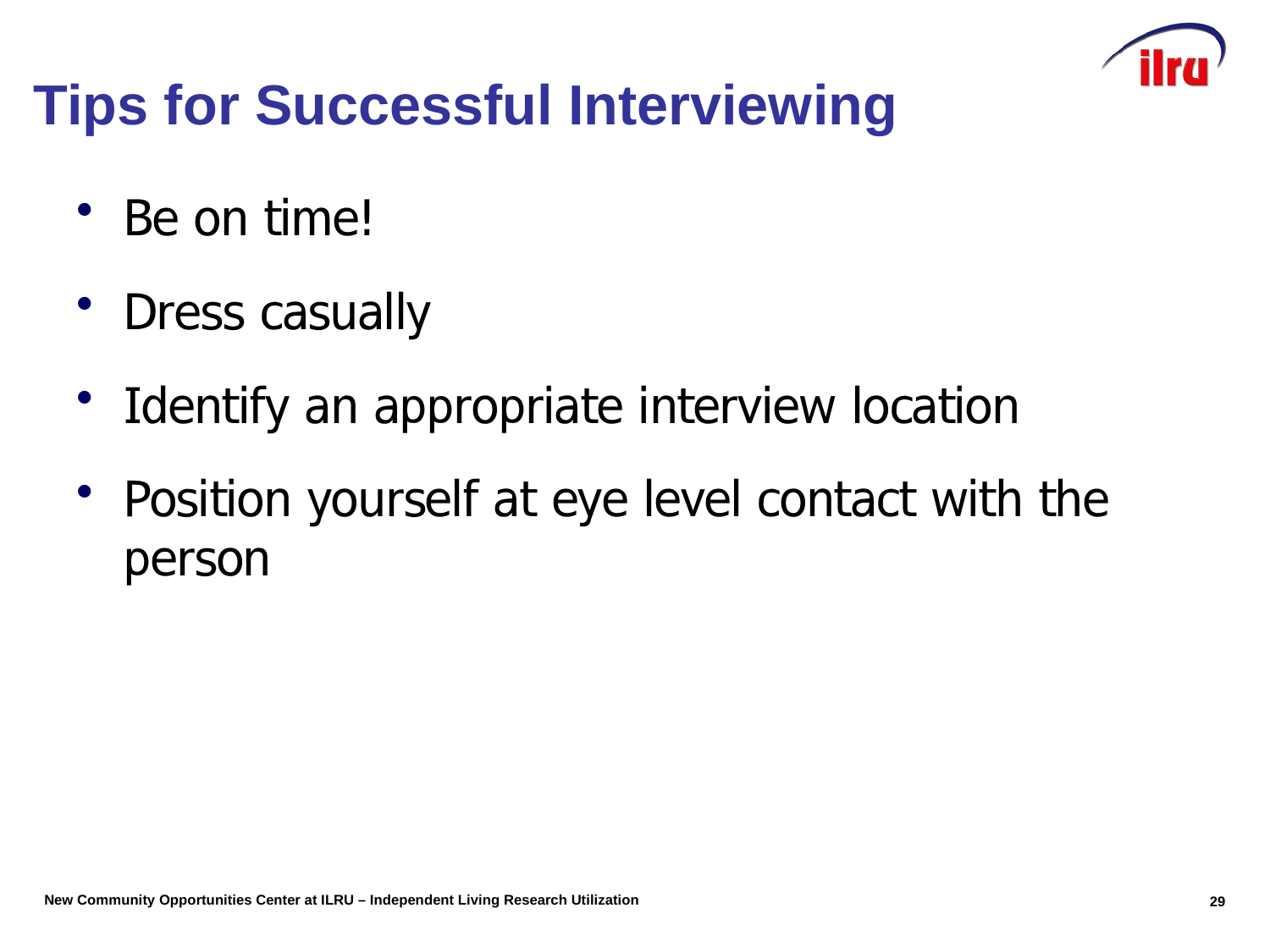

# Tips for Successful Interviewing
Be on time!

Dress casually

Identify an appropriate interview location

Position yourself at eye level contact with the person
29